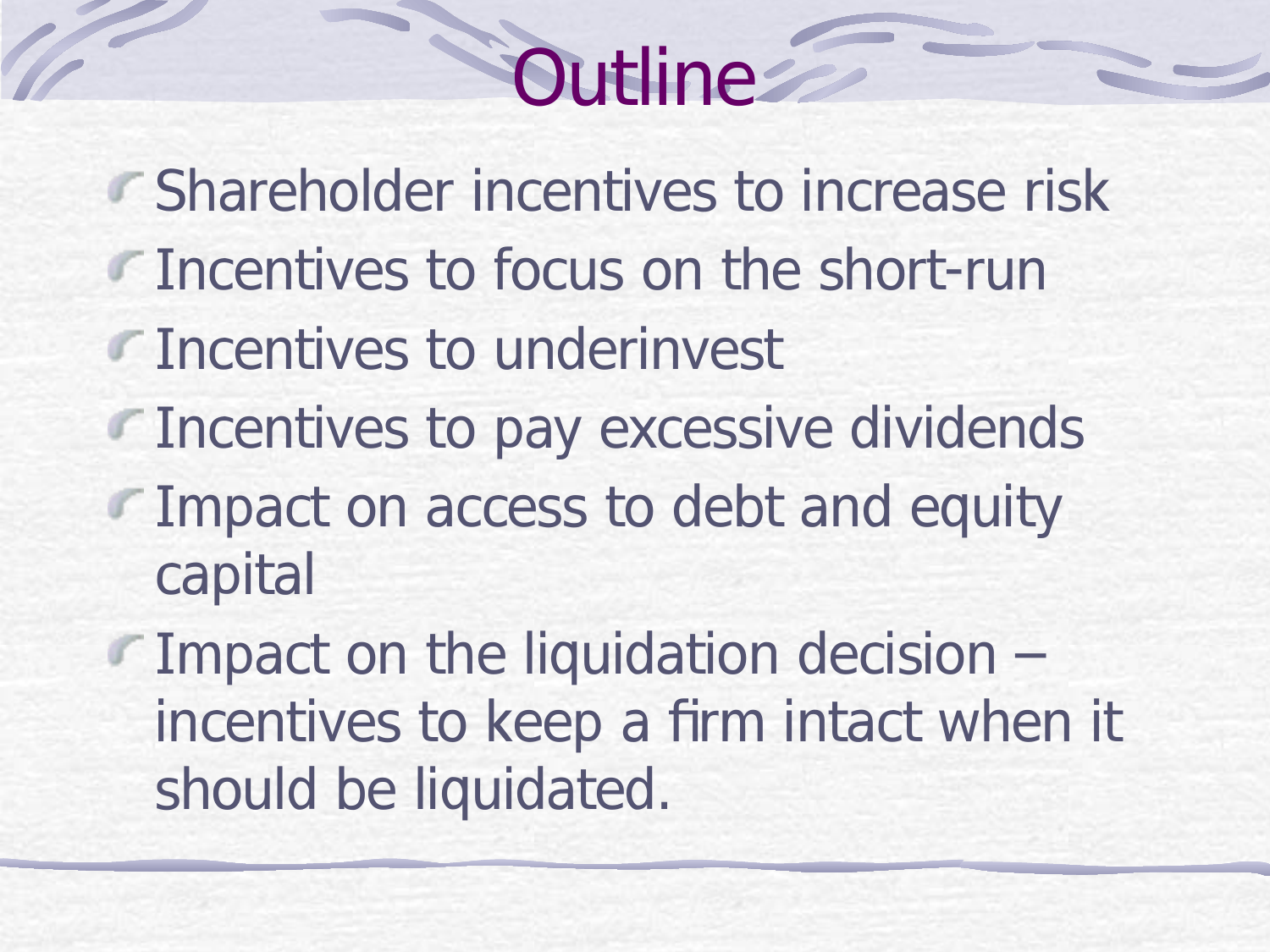

# Outline
Shareholder incentives to increase risk
Incentives to focus on the short-run
Incentives to underinvest
Incentives to pay excessive dividends
Impact on access to debt and equity capital
Impact on the liquidation decision – incentives to keep a firm intact when it should be liquidated.